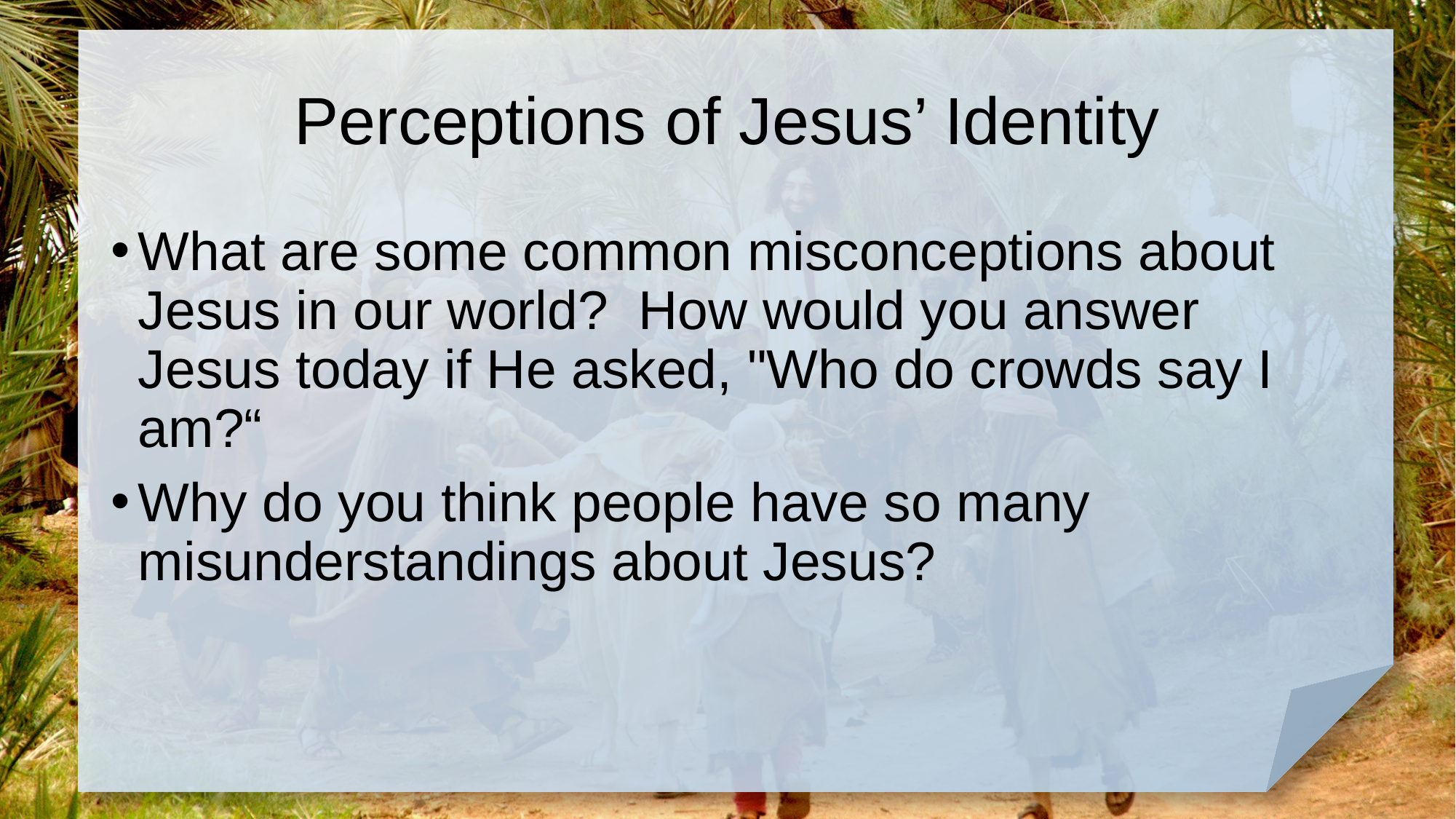

# Perceptions of Jesus’ Identity
What are some common misconceptions about Jesus in our world?  How would you answer Jesus today if He asked, "Who do crowds say I am?“
Why do you think people have so many misunderstandings about Jesus?